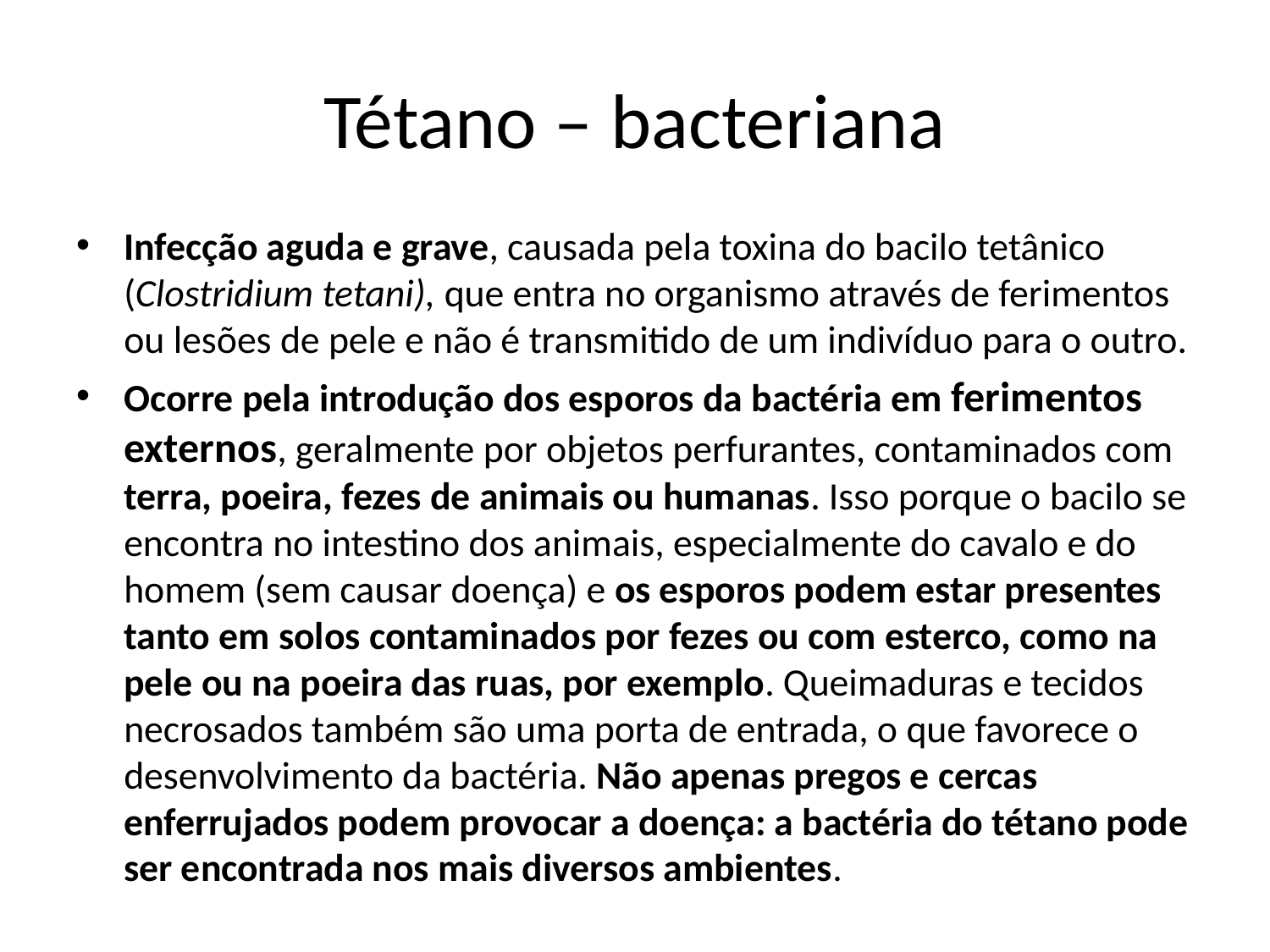

# Tétano – bacteriana
Infecção aguda e grave, causada pela toxina do bacilo tetânico (Clostridium tetani), que entra no organismo através de ferimentos ou lesões de pele e não é transmitido de um indivíduo para o outro.
Ocorre pela introdução dos esporos da bactéria em ferimentos externos, geralmente por objetos perfurantes, contaminados com terra, poeira, fezes de animais ou humanas. Isso porque o bacilo se encontra no intestino dos animais, especialmente do cavalo e do homem (sem causar doença) e os esporos podem estar presentes tanto em solos contaminados por fezes ou com esterco, como na pele ou na poeira das ruas, por exemplo. Queimaduras e tecidos necrosados também são uma porta de entrada, o que favorece o desenvolvimento da bactéria. Não apenas pregos e cercas enferrujados podem provocar a doença: a bactéria do tétano pode ser encontrada nos mais diversos ambientes.